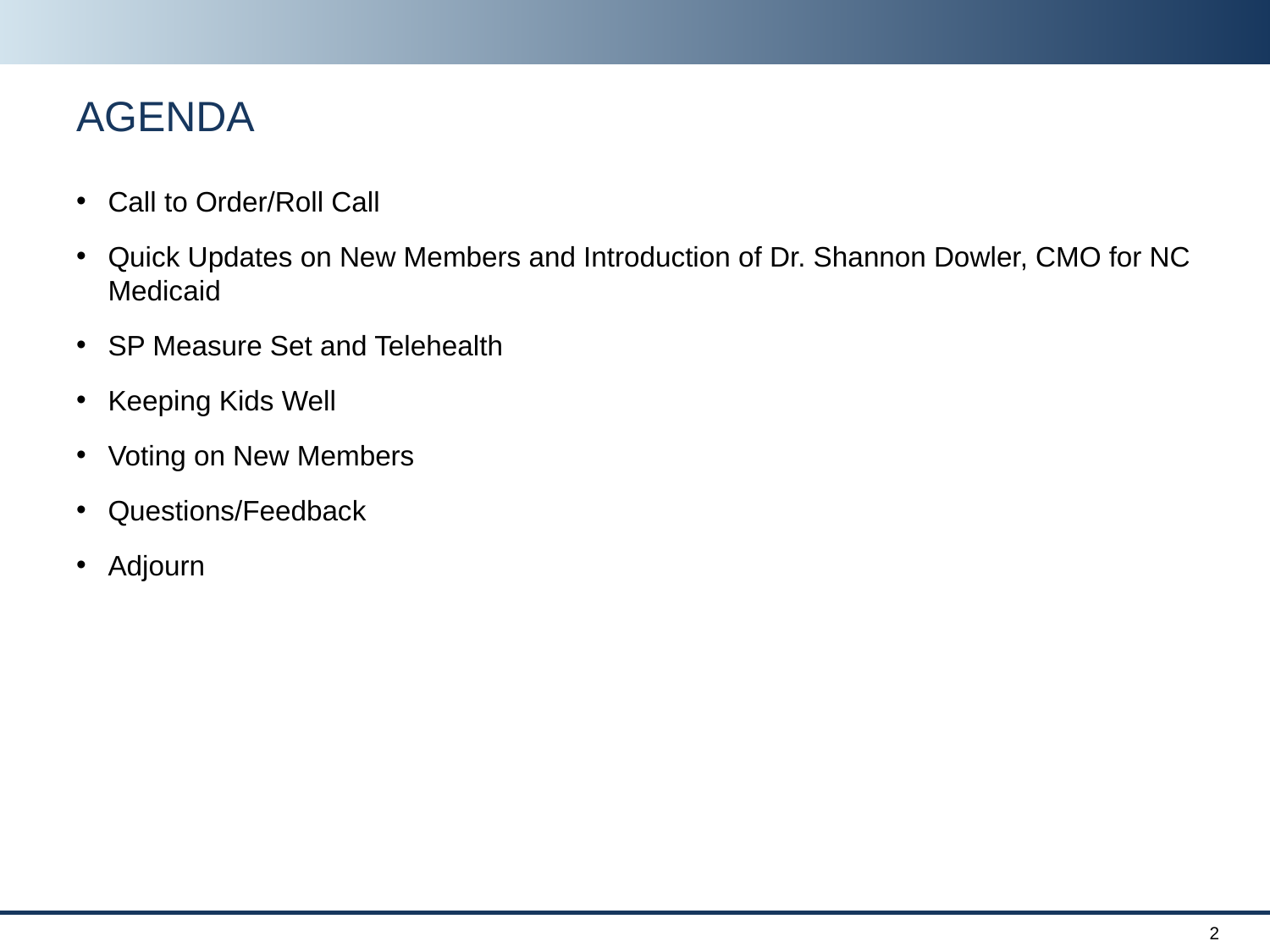

# AGENDA
Call to Order/Roll Call
Quick Updates on New Members and Introduction of Dr. Shannon Dowler, CMO for NC Medicaid
SP Measure Set and Telehealth
Keeping Kids Well
Voting on New Members
Questions/Feedback
Adjourn

2